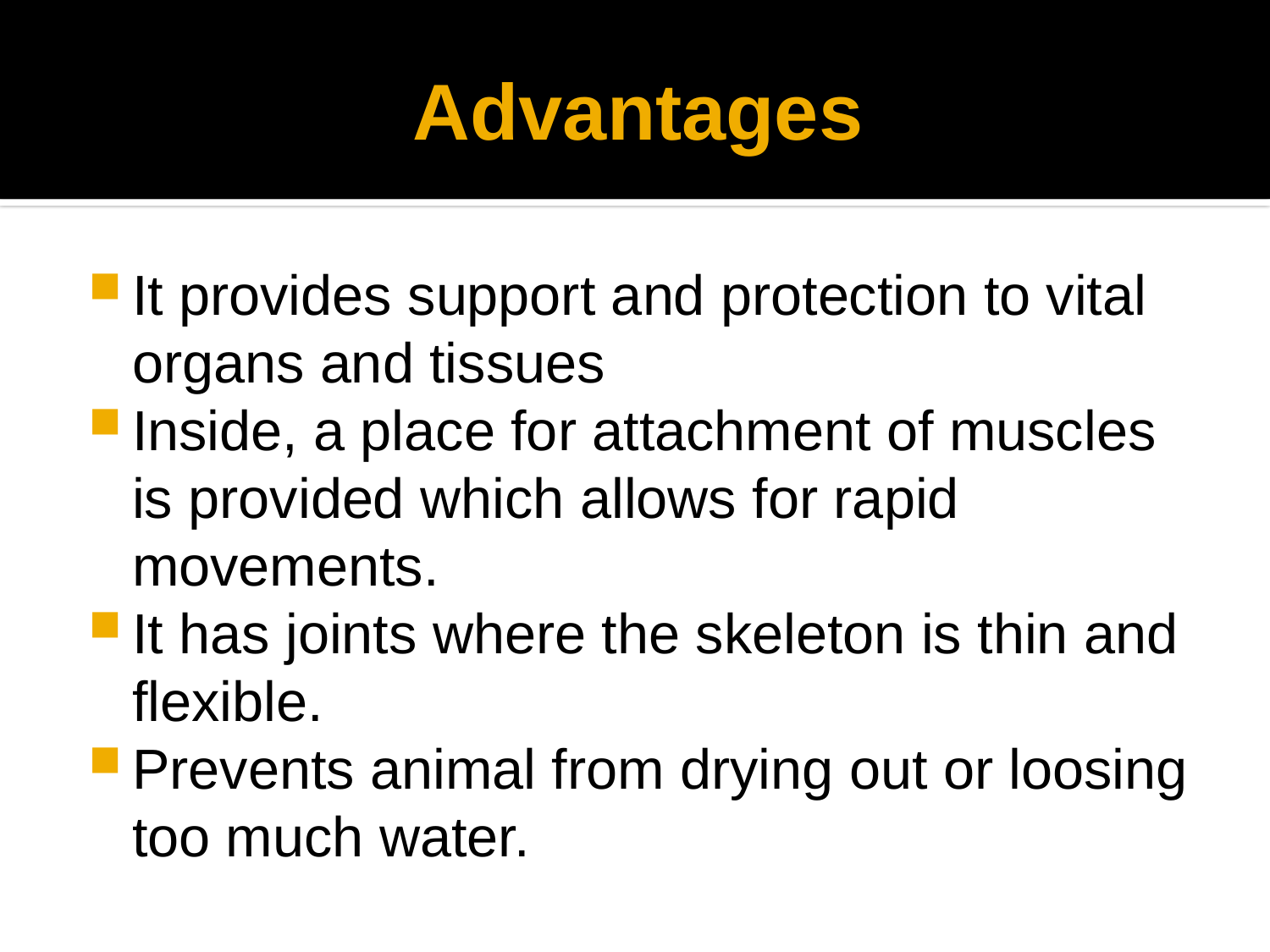

# Advantages
It provides support and protection to vital organs and tissues
Inside, a place for attachment of muscles is provided which allows for rapid movements.
It has joints where the skeleton is thin and flexible.
Prevents animal from drying out or loosing too much water.